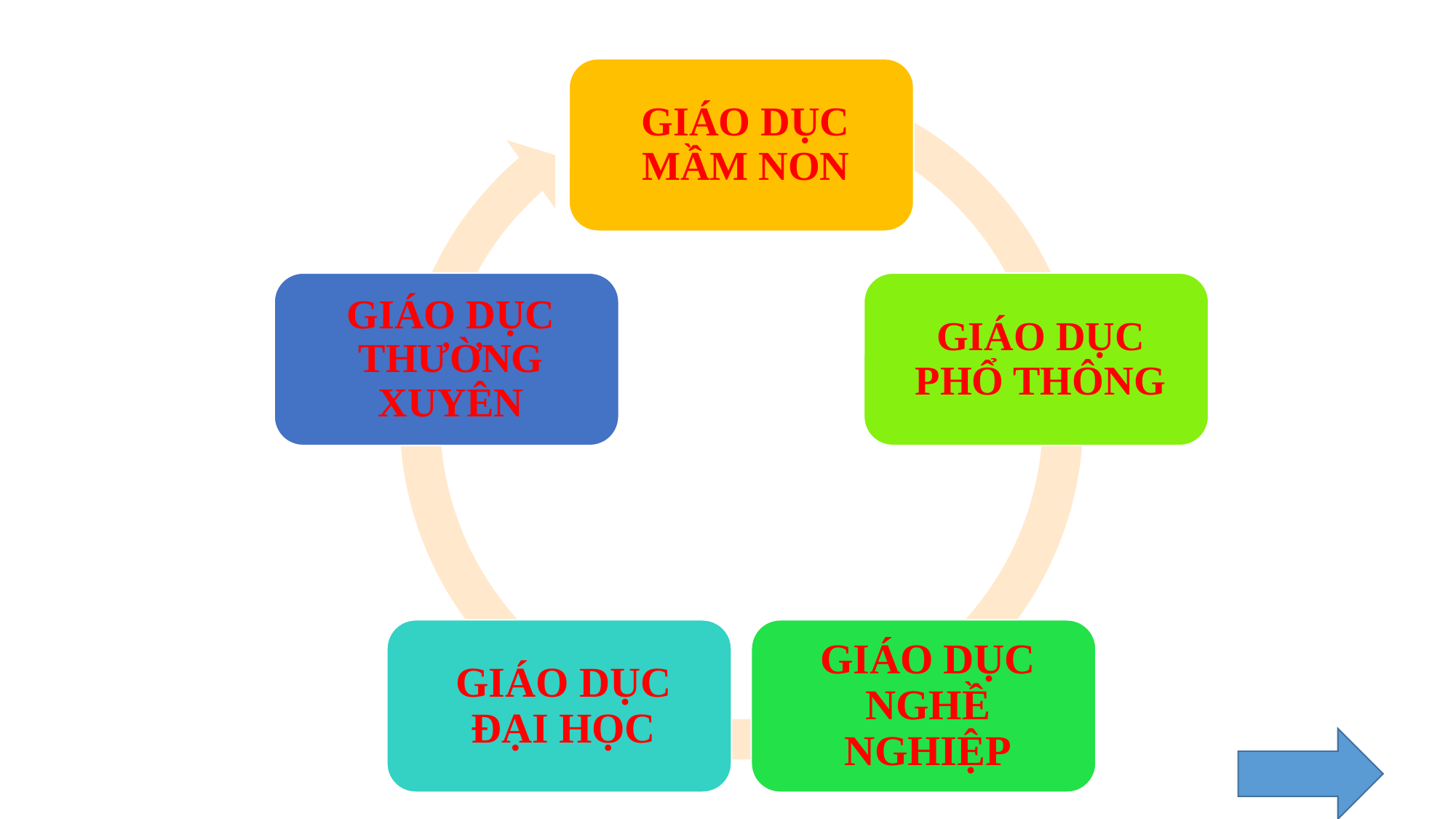

GIÁO DỤC MẦM NON
GIÁO DỤC PHỔ THÔNG
GIÁO DỤC NGHỀ NGHIỆP
GIÁO DỤC ĐẠI HỌC
GIÁO DỤC THƯỜNG XUYÊN